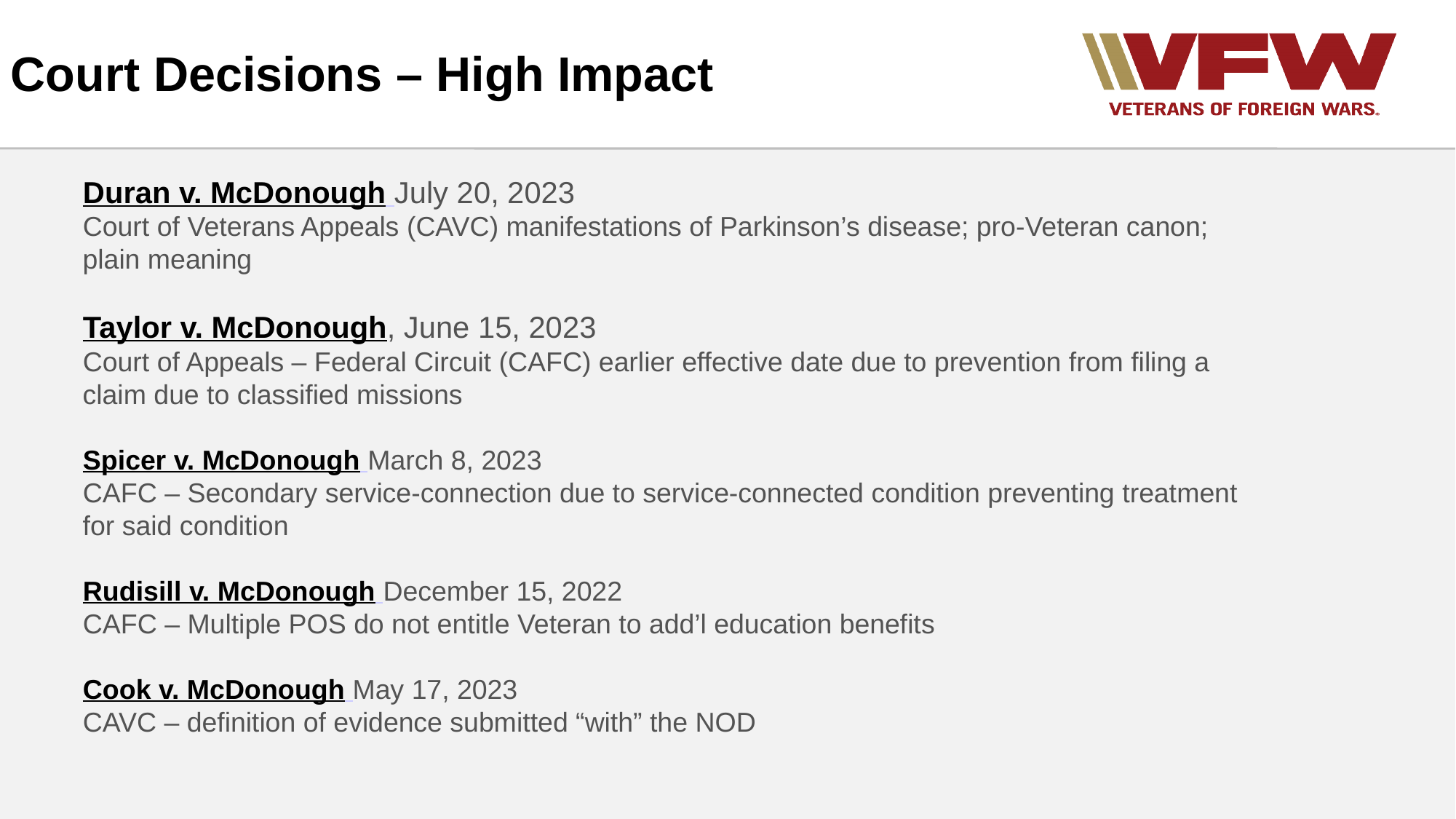

Court Decisions – High Impact
Duran v. McDonough July 20, 2023
Court of Veterans Appeals (CAVC) manifestations of Parkinson’s disease; pro-Veteran canon; plain meaning

Taylor v. McDonough, June 15, 2023
Court of Appeals – Federal Circuit (CAFC) earlier effective date due to prevention from filing a claim due to classified missions

Spicer v. McDonough March 8, 2023
CAFC – Secondary service-connection due to service-connected condition preventing treatment for said condition

Rudisill v. McDonough December 15, 2022
CAFC – Multiple POS do not entitle Veteran to add’l education benefits

Cook v. McDonough May 17, 2023
CAVC – definition of evidence submitted “with” the NOD